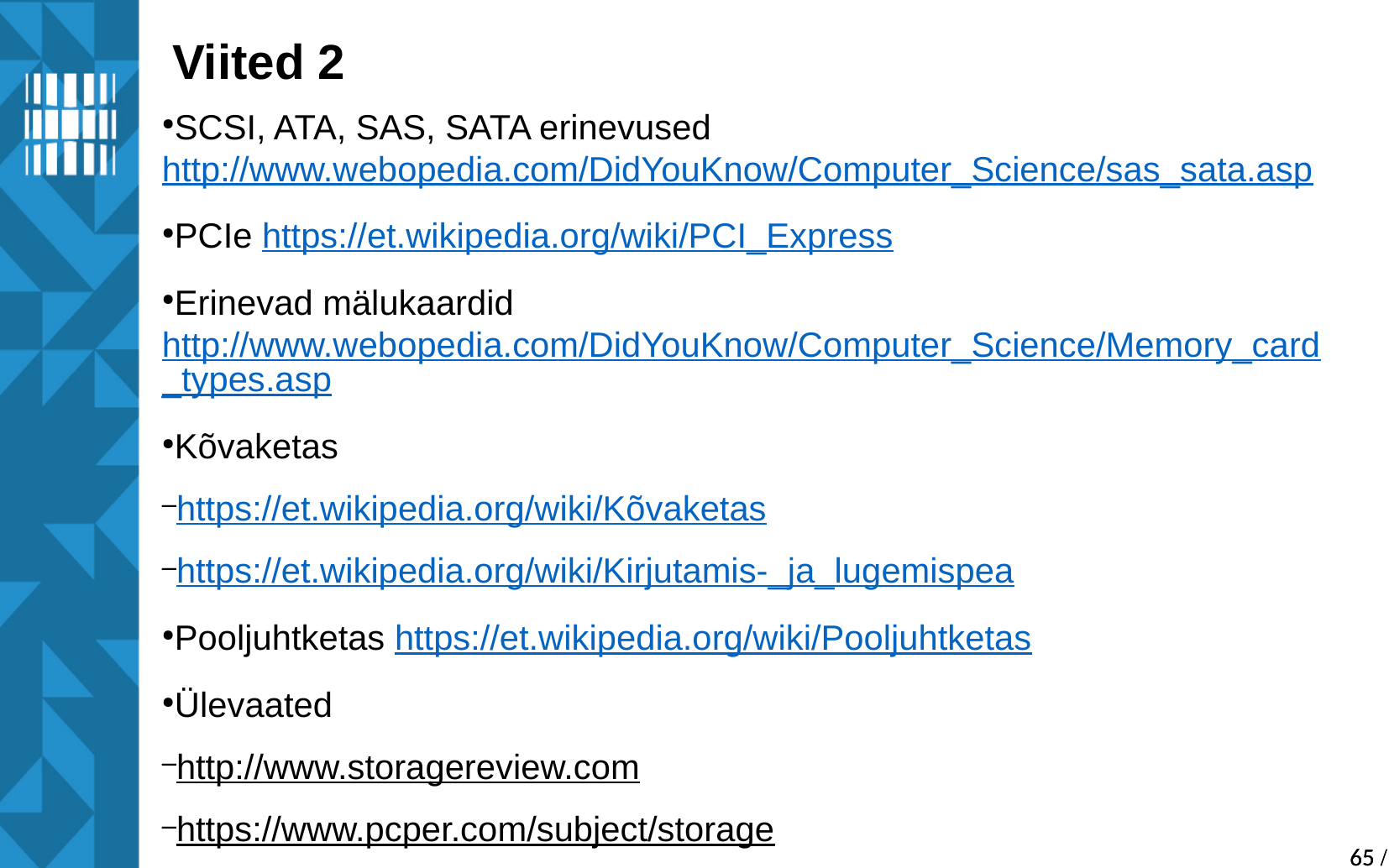

Viited 2
SCSI, ATA, SAS, SATA erinevused  http://www.webopedia.com/DidYouKnow/Computer_Science/sas_sata.asp
PCIe https://et.wikipedia.org/wiki/PCI_Express
Erinevad mälukaardid http://www.webopedia.com/DidYouKnow/Computer_Science/Memory_card_types.asp
Kõvaketas
https://et.wikipedia.org/wiki/Kõvaketas
https://et.wikipedia.org/wiki/Kirjutamis-_ja_lugemispea
Pooljuhtketas https://et.wikipedia.org/wiki/Pooljuhtketas
Ülevaated
http://www.storagereview.com
https://www.pcper.com/subject/storage